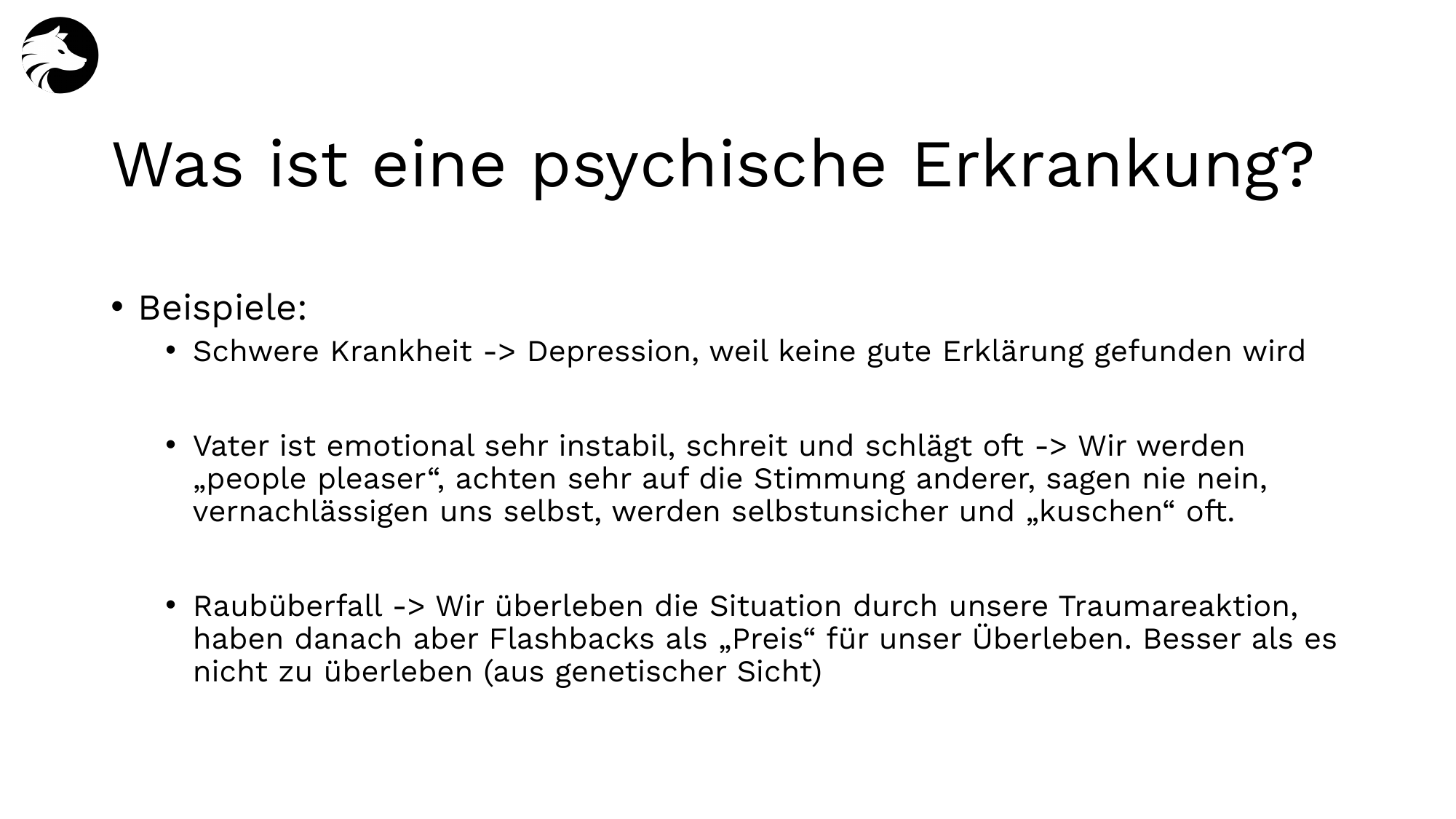

# Was ist eine psychische Erkrankung?
Beispiele:
Schwere Krankheit -> Depression, weil keine gute Erklärung gefunden wird

Vater ist emotional sehr instabil, schreit und schlägt oft -> Wir werden „people pleaser“, achten sehr auf die Stimmung anderer, sagen nie nein, vernachlässigen uns selbst, werden selbstunsicher und „kuschen“ oft.

Raubüberfall -> Wir überleben die Situation durch unsere Traumareaktion, haben danach aber Flashbacks als „Preis“ für unser Überleben. Besser als es nicht zu überleben (aus genetischer Sicht)